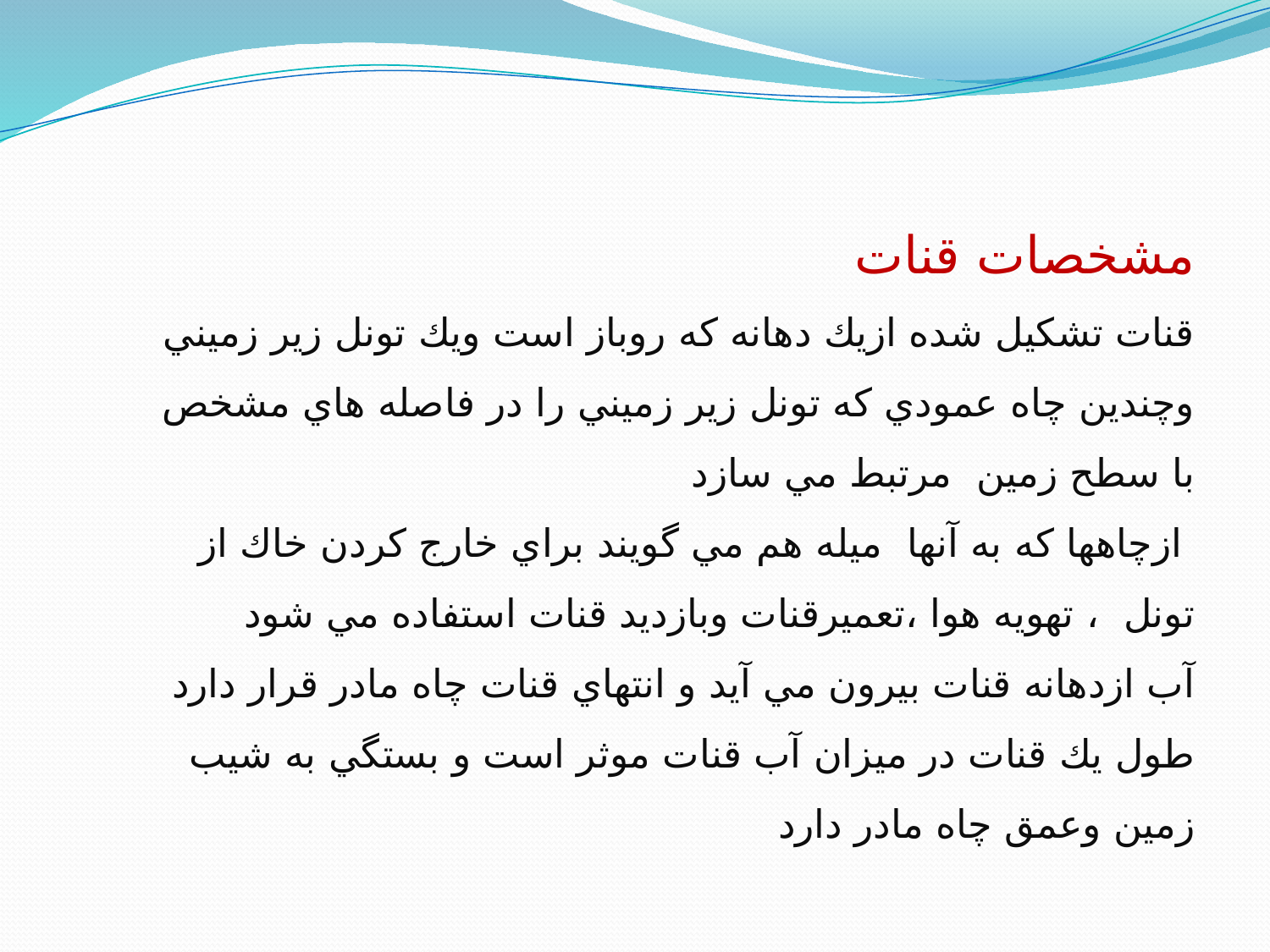

# مشخصات قنات قنات تشكيل شده ازيك دهانه كه روباز است ويك تونل زير زميني وچندين چاه عمودي كه تونل زير زميني را در فاصله هاي مشخص با سطح زمين  مرتبط مي سازد ازچاهها كه به آنها  ميله هم مي گويند براي خارج كردن خاك از تونل  ، تهويه هوا ،تعميرقنات وبازديد قنات استفاده مي شود آب ازدهانه قنات بيرون مي آيد و انتهاي قنات چاه مادر قرار دارد طول يك قنات در ميزان آب قنات موثر است و بستگي به شيب زمين وعمق چاه مادر دارد